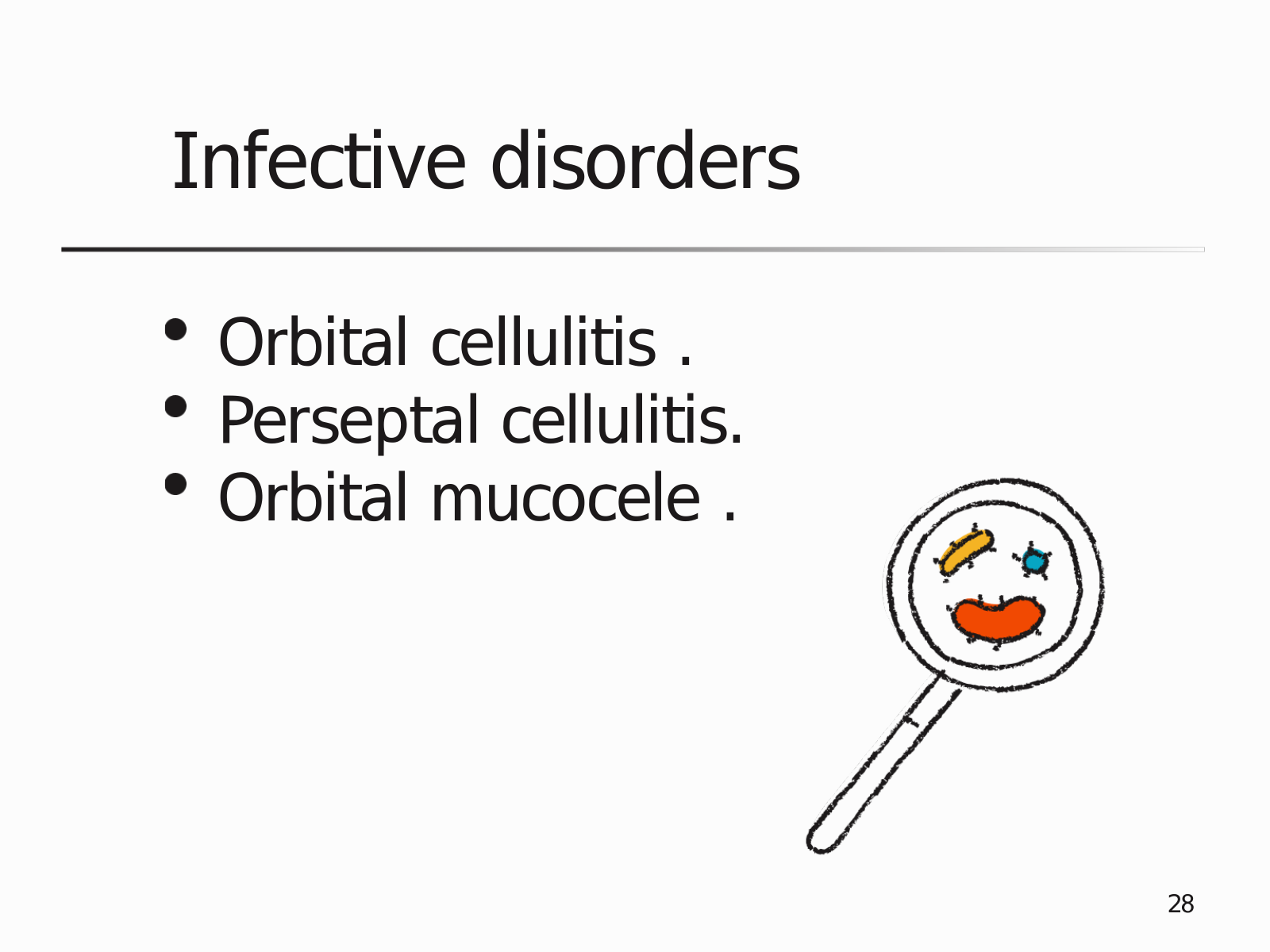

Infective disorders

Orbital cellulitis . Perseptal cellulitis. Orbital mucocele .

28